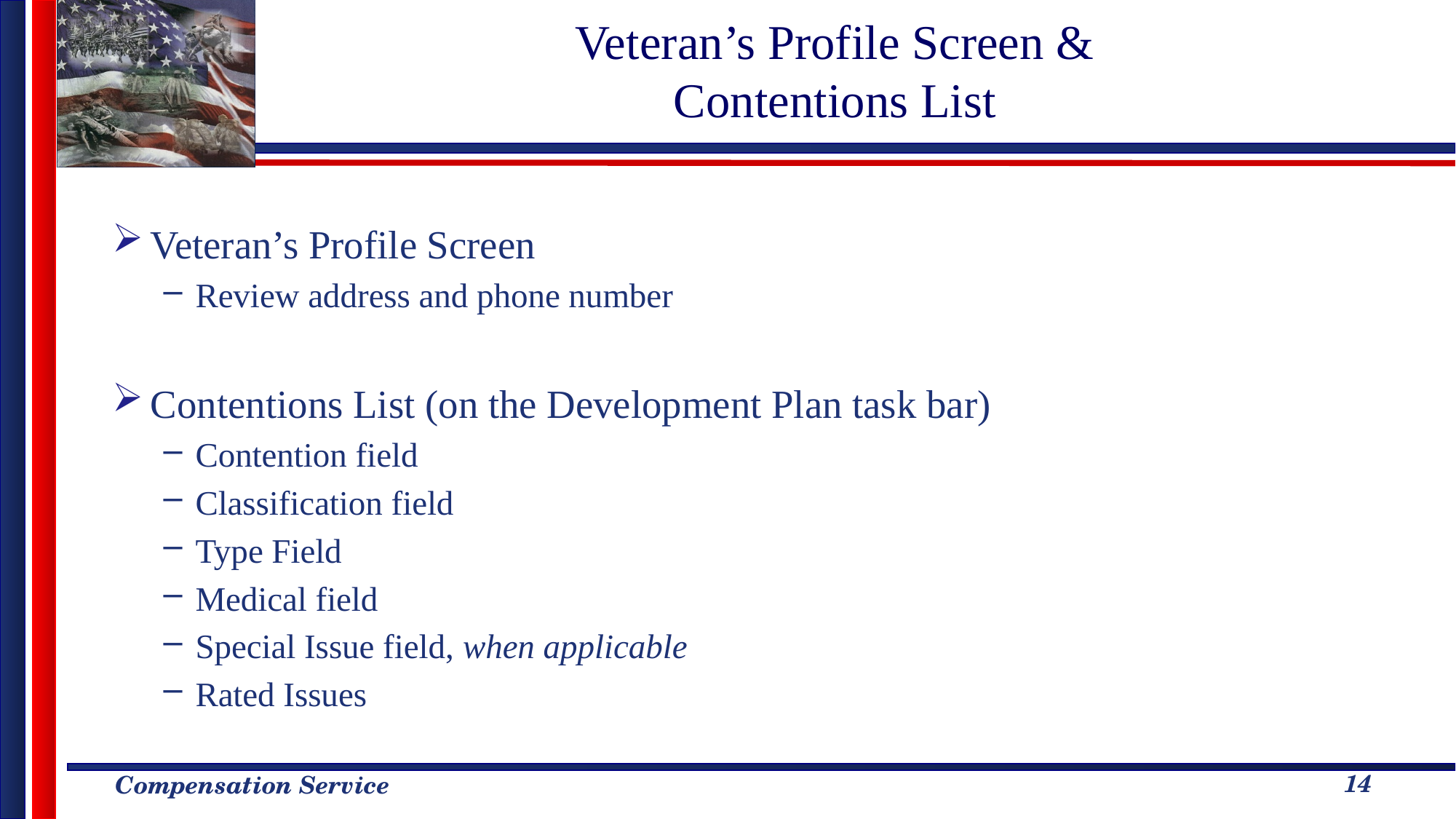

# Veteran’s Profile Screen & Contentions List
Veteran’s Profile Screen
Review address and phone number

Contentions List (on the Development Plan task bar)
Contention field
Classification field
Type Field
Medical field
Special Issue field, when applicable
Rated Issues

14